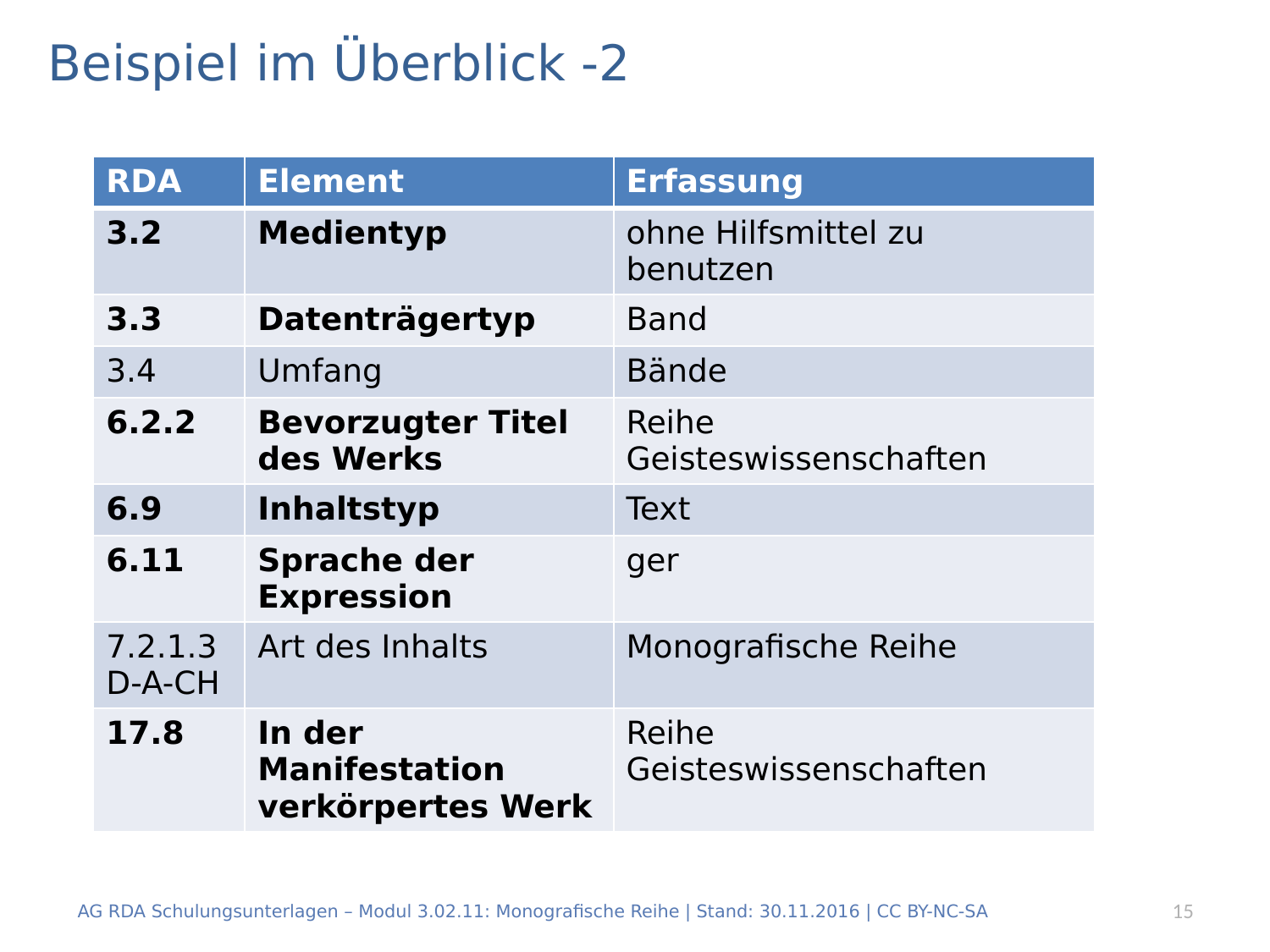

# Beispiel im Überblick -2
| RDA | Element | Erfassung |
| --- | --- | --- |
| 3.2 | Medientyp | ohne Hilfsmittel zu benutzen |
| 3.3 | Datenträgertyp | Band |
| 3.4 | Umfang | Bände |
| 6.2.2 | Bevorzugter Titel des Werks | Reihe Geisteswissenschaften |
| 6.9 | Inhaltstyp | Text |
| 6.11 | Sprache der Expression | ger |
| 7.2.1.3 D-A-CH | Art des Inhalts | Monografische Reihe |
| 17.8 | In der Manifestation verkörpertes Werk | Reihe Geisteswissenschaften |
AG RDA Schulungsunterlagen – Modul 3.02.11: Monografische Reihe | Stand: 30.11.2016 | CC BY-NC-SA
15